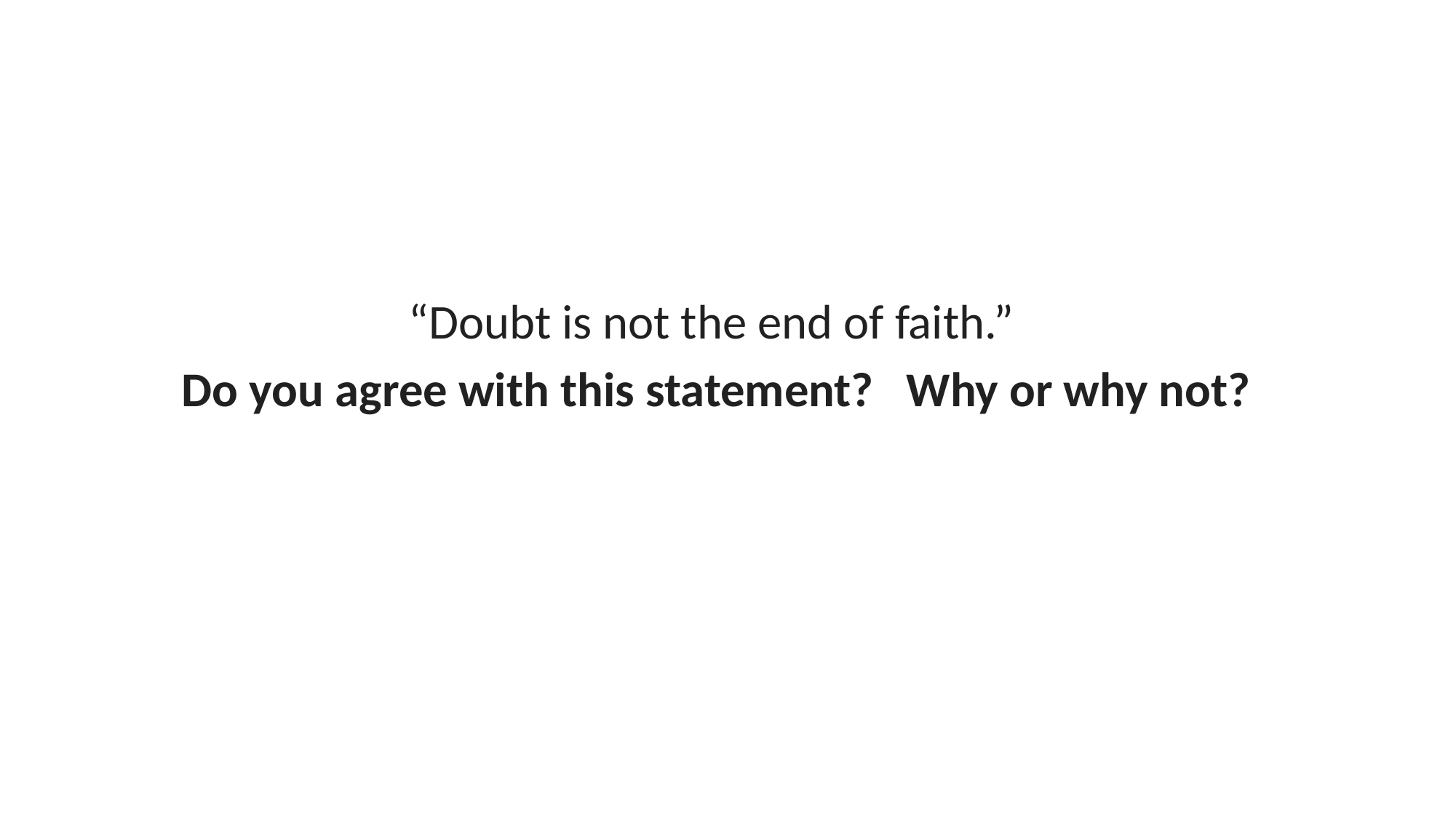

“Doubt is not the end of faith.”
Do you agree with this statement?   Why or why not?